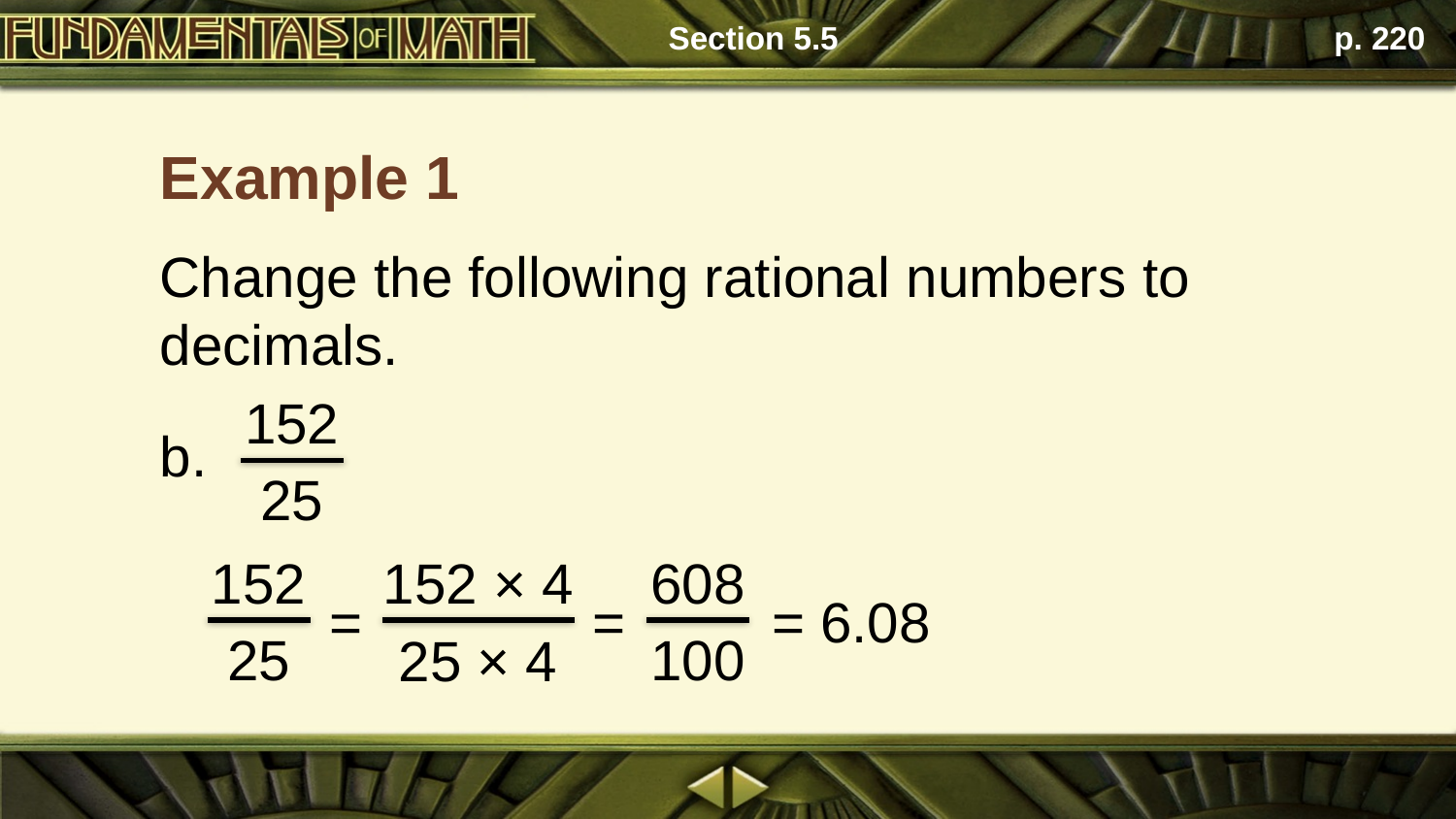

Section 5.5
p. 220
Example 1
Change the following rational numbers to decimals.
152
25
b.
152
25
152 × 4
=
25 × 4
608
100
=
= 6.08